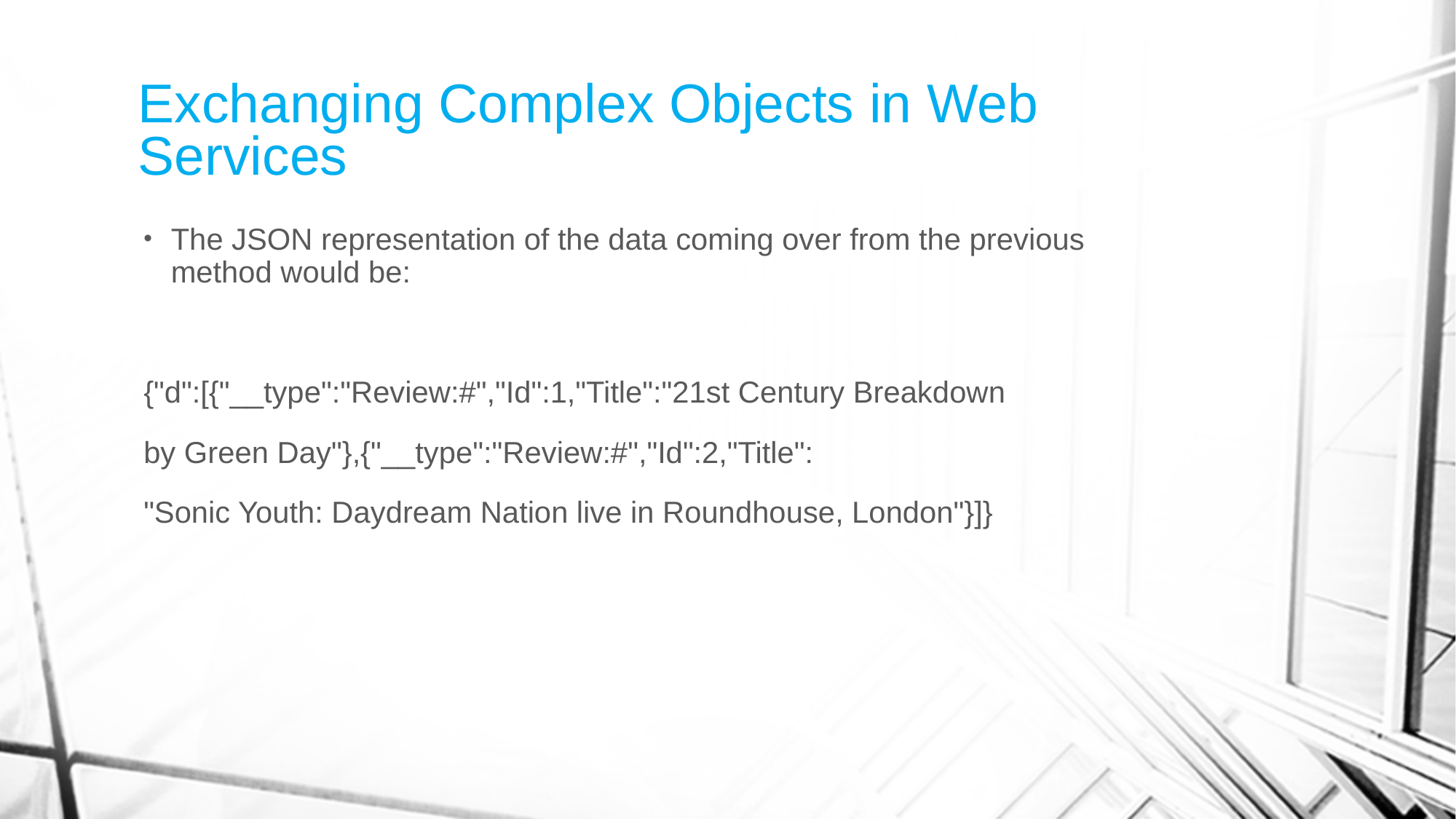

# Exchanging Complex Objects in Web Services
The JSON representation of the data coming over from the previous method would be:

{"d":[{"__type":"Review:#","Id":1,"Title":"21st Century Breakdown
by Green Day"},{"__type":"Review:#","Id":2,"Title":
"Sonic Youth: Daydream Nation live in Roundhouse, London"}]}